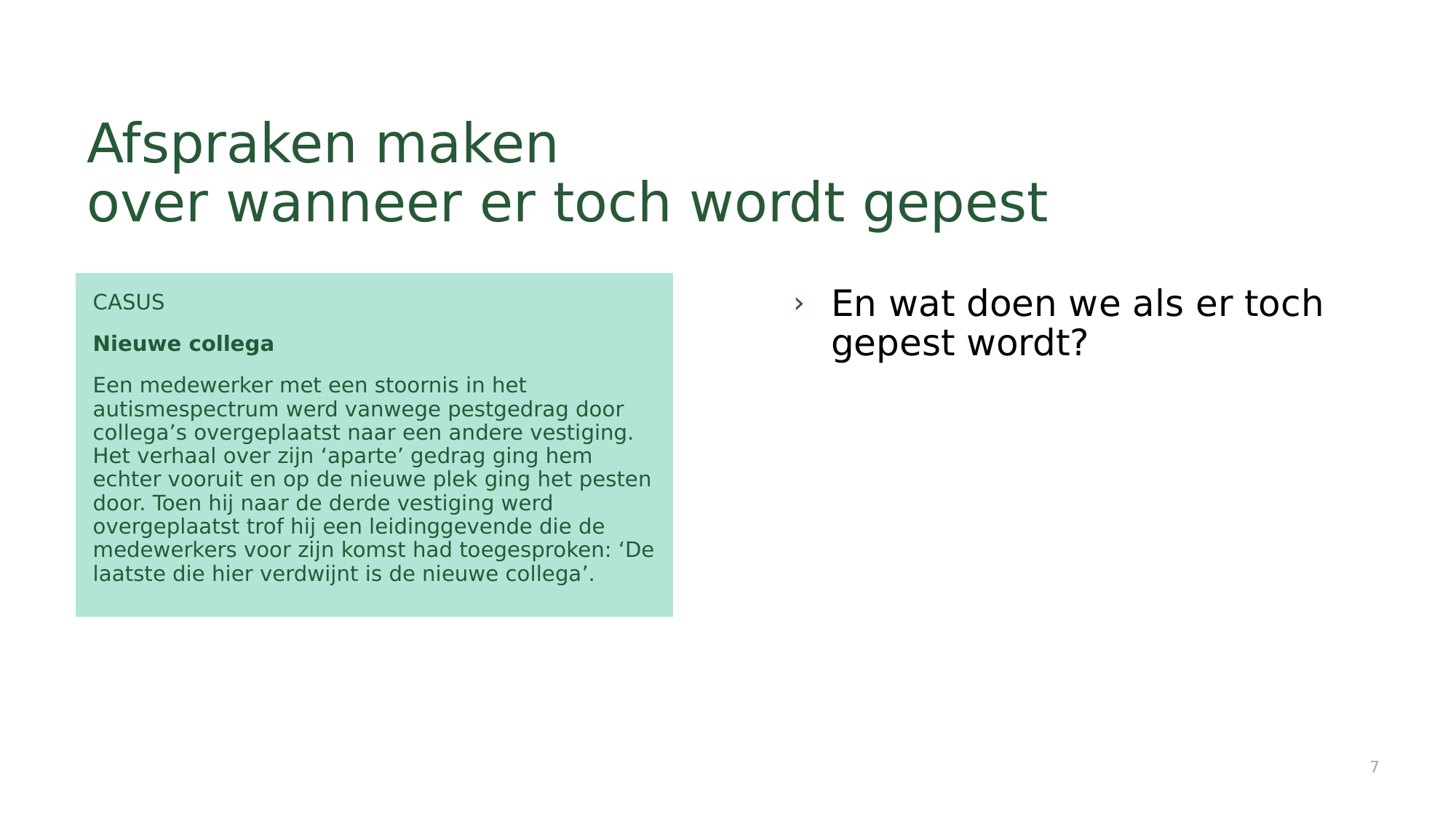

# Afspraken maken over wanneer er toch wordt gepest
CASUS
Nieuwe collega
Een medewerker met een stoornis in het autismespectrum werd vanwege pestgedrag door collega’s overgeplaatst naar een andere vestiging. Het verhaal over zijn ‘aparte’ gedrag ging hem echter vooruit en op de nieuwe plek ging het pesten door. Toen hij naar de derde vestiging werd overgeplaatst trof hij een leidinggevende die de medewerkers voor zijn komst had toegesproken: ‘De laatste die hier verdwijnt is de nieuwe collega’.
En wat doen we als er toch gepest wordt?

7